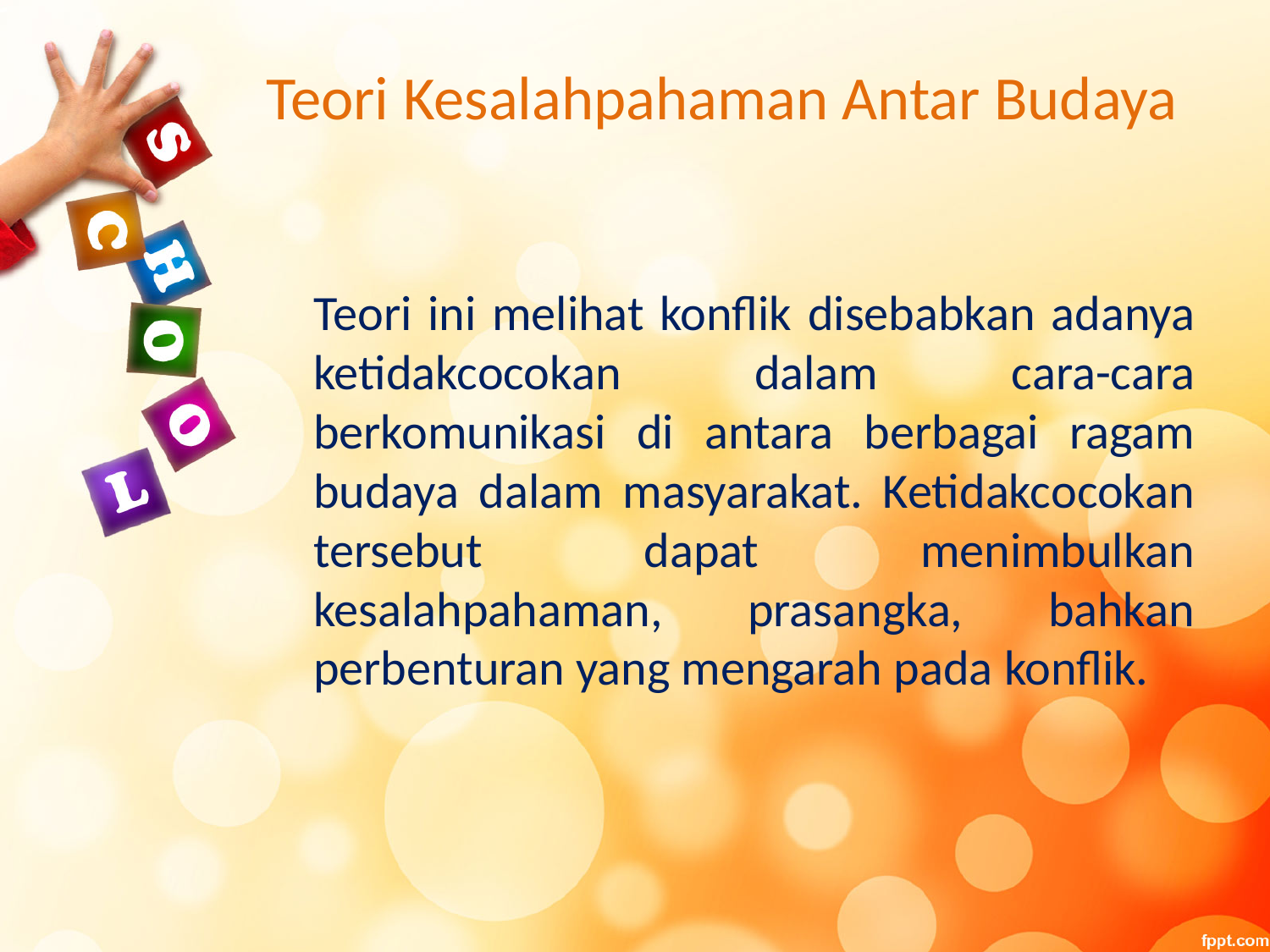

# Teori Kesalahpahaman Antar Budaya
	Teori ini melihat konflik disebabkan adanya ketidakcocokan dalam cara-cara berkomunikasi di antara berbagai ragam budaya dalam masyarakat. Ketidakcocokan tersebut dapat menimbulkan kesalahpahaman, prasangka, bahkan perbenturan yang mengarah pada konflik.